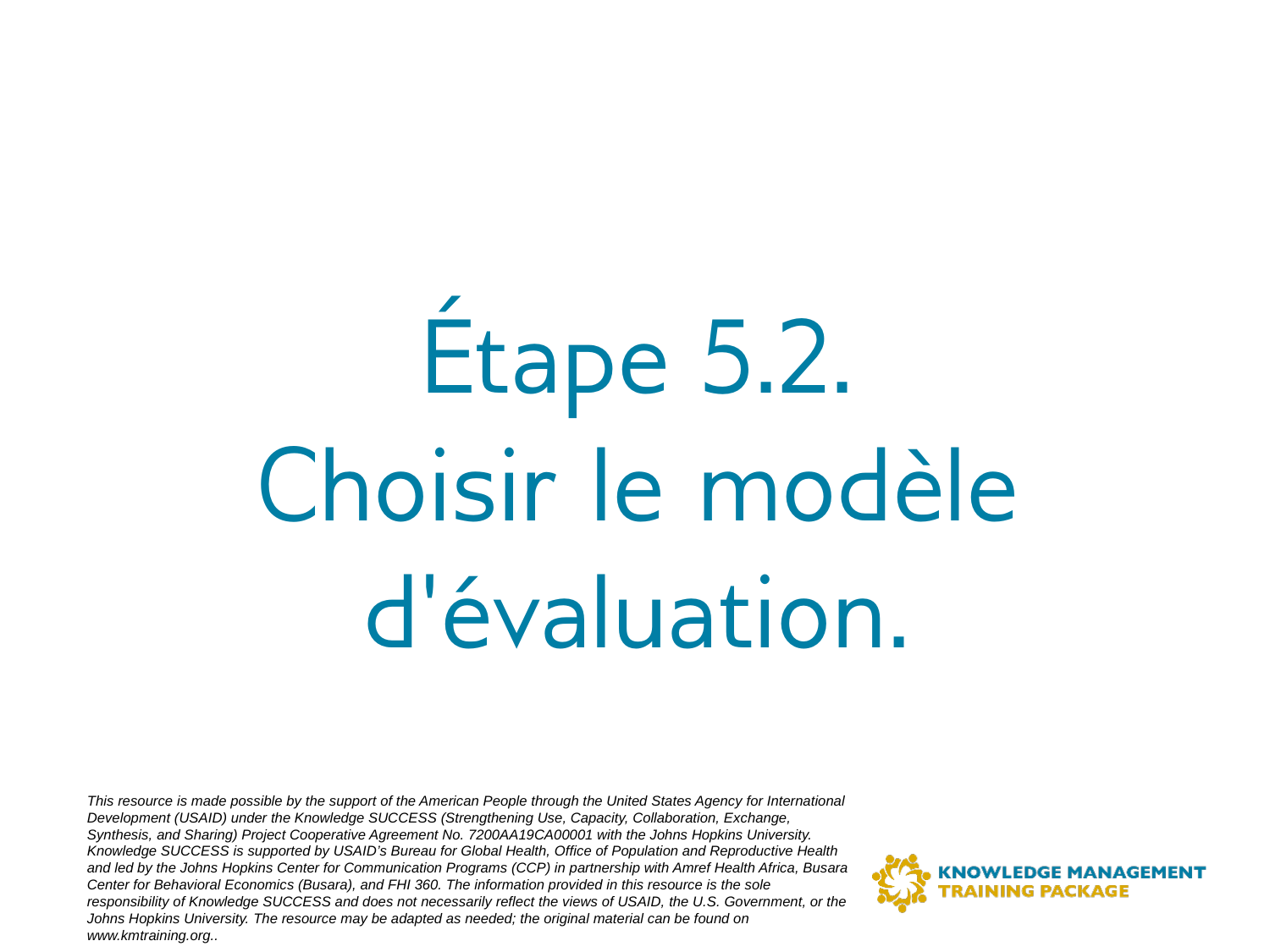

# Étape 5.2. Choisir le modèle d'évaluation.